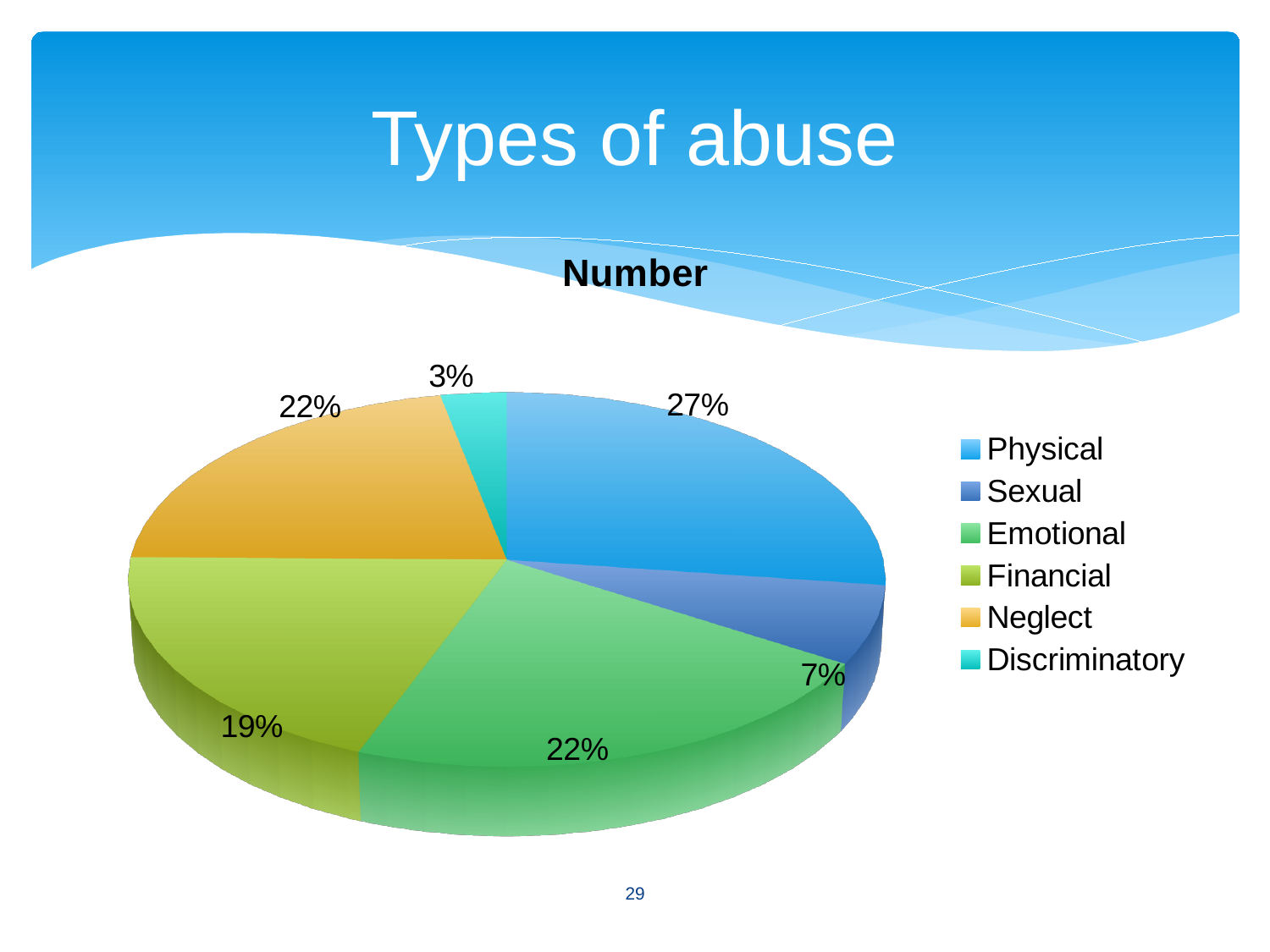

# Types of abuse

[unsupported chart]

29